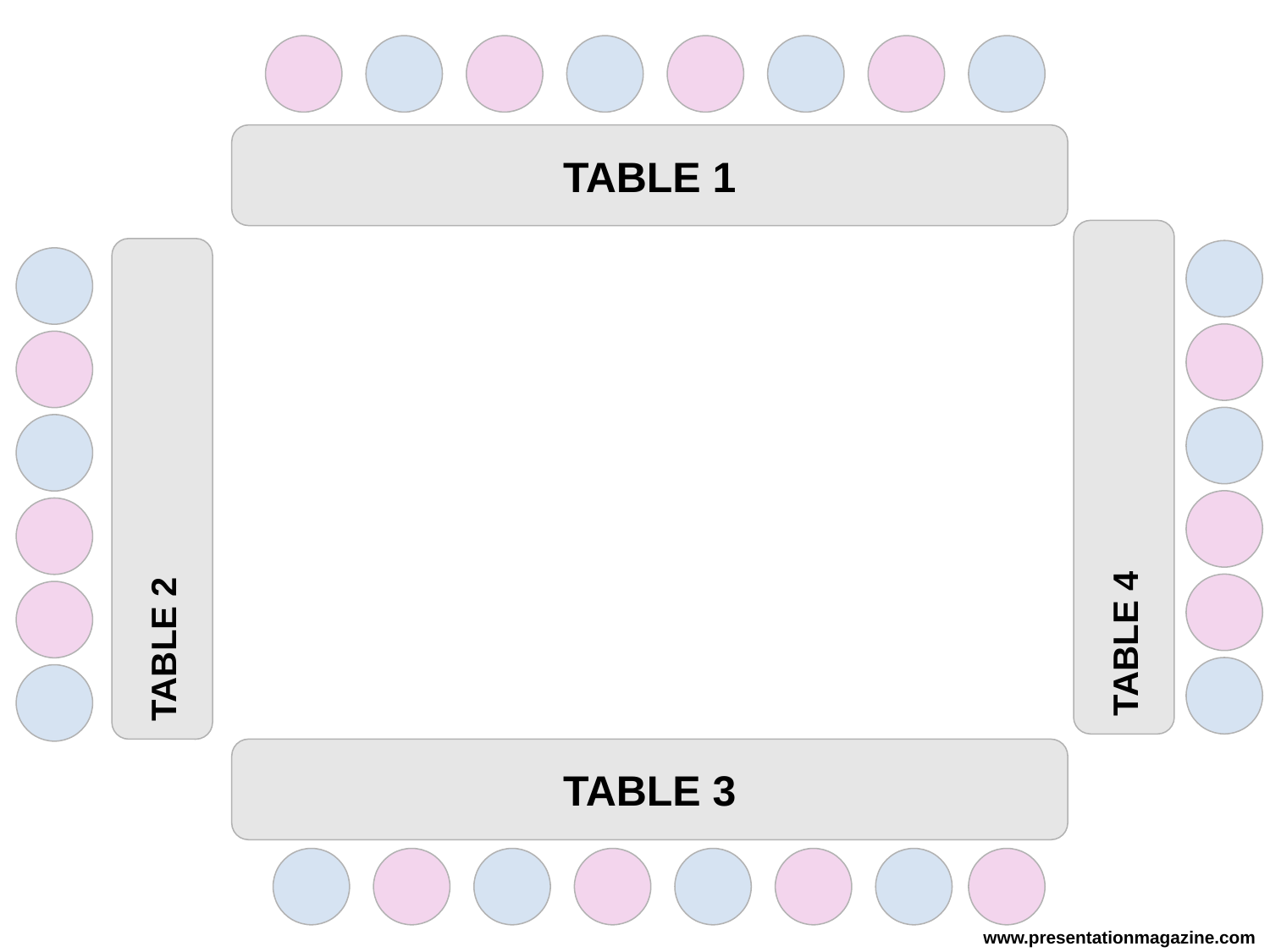

TABLE 1

TABLE 4
TABLE 2

TABLE 3